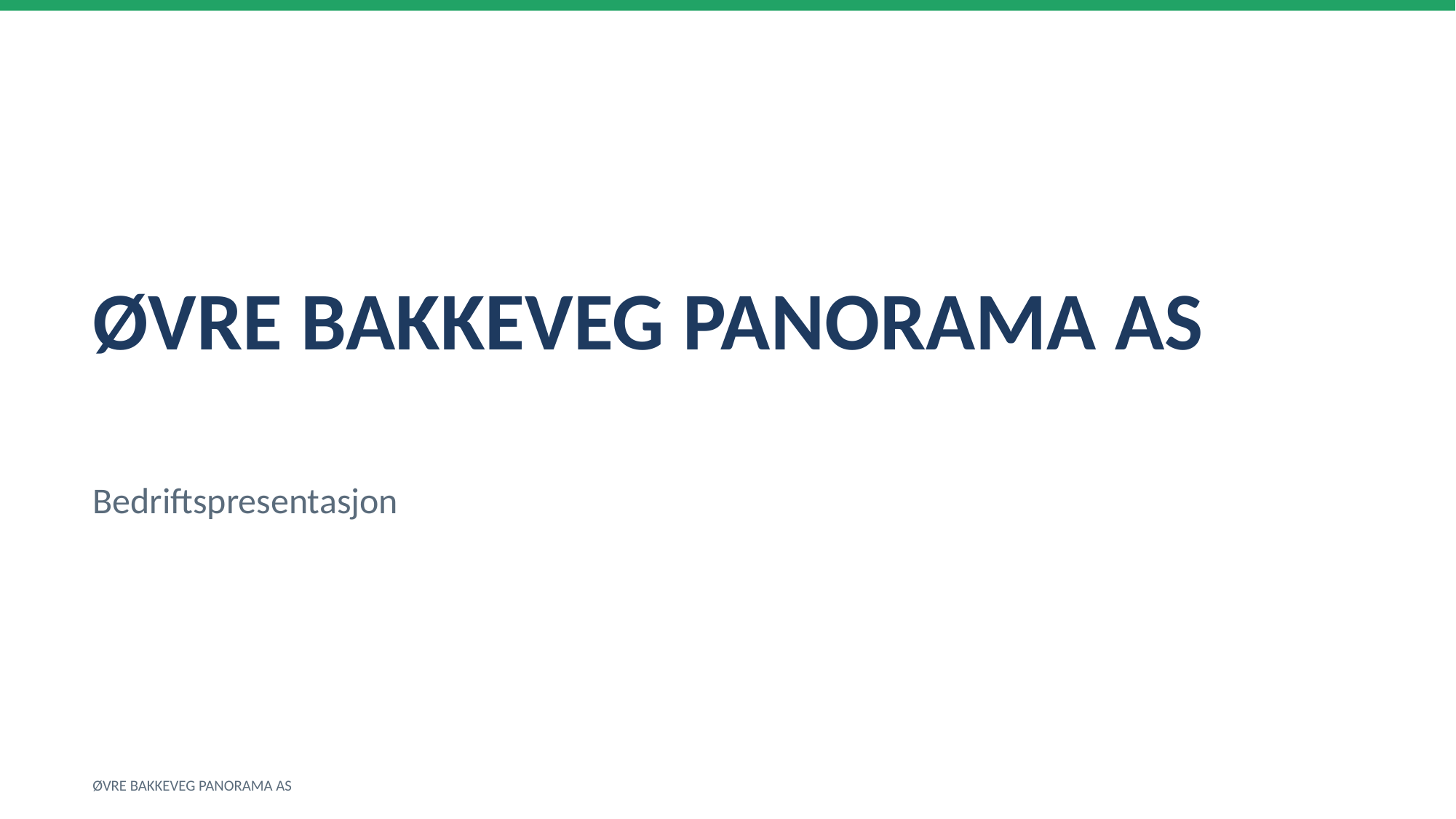

ØVRE BAKKEVEG PANORAMA AS
Bedriftspresentasjon
ØVRE BAKKEVEG PANORAMA AS